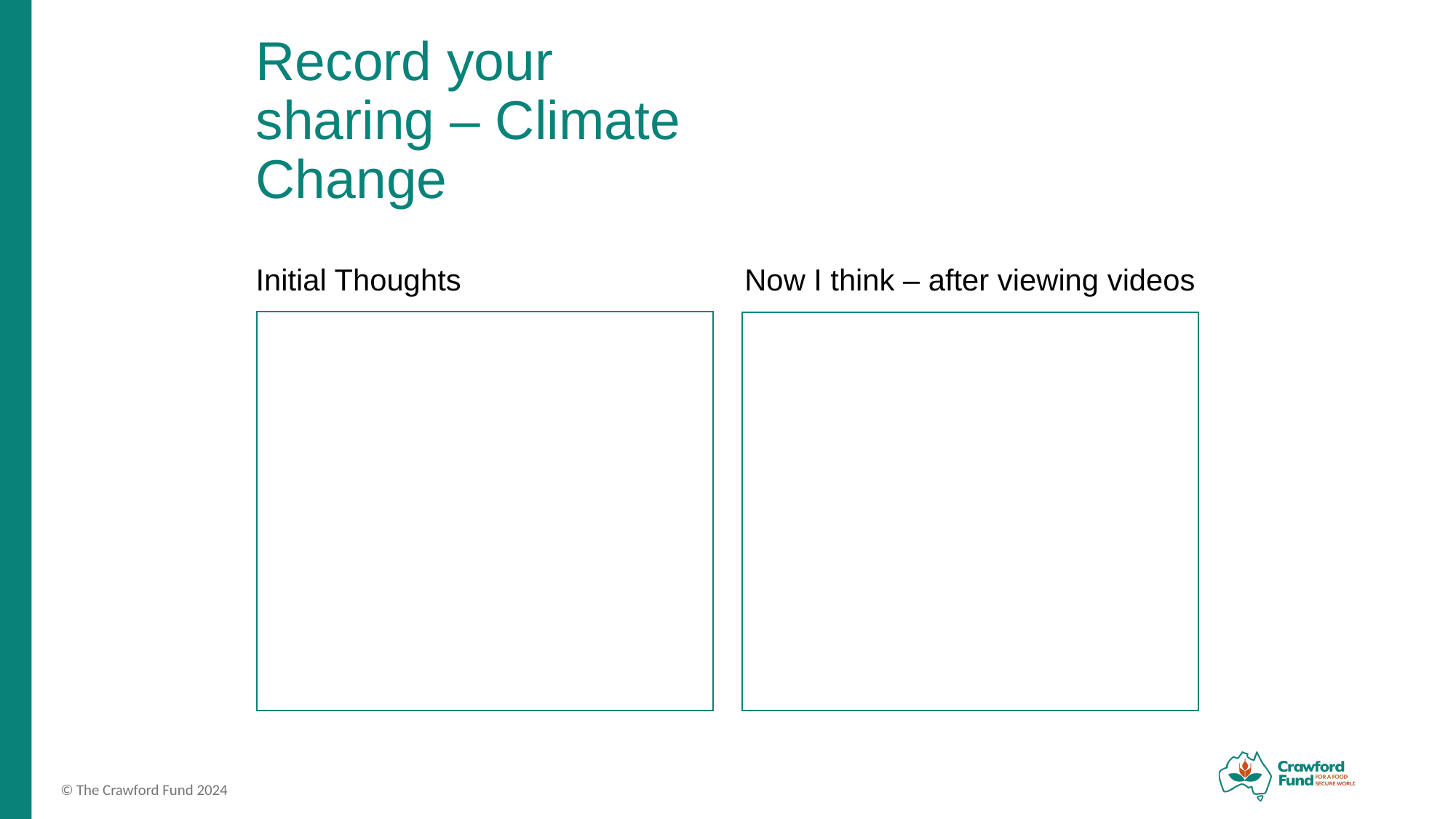

# Record your sharing – Climate Change

Initial Thoughts
Now I think – after viewing videos